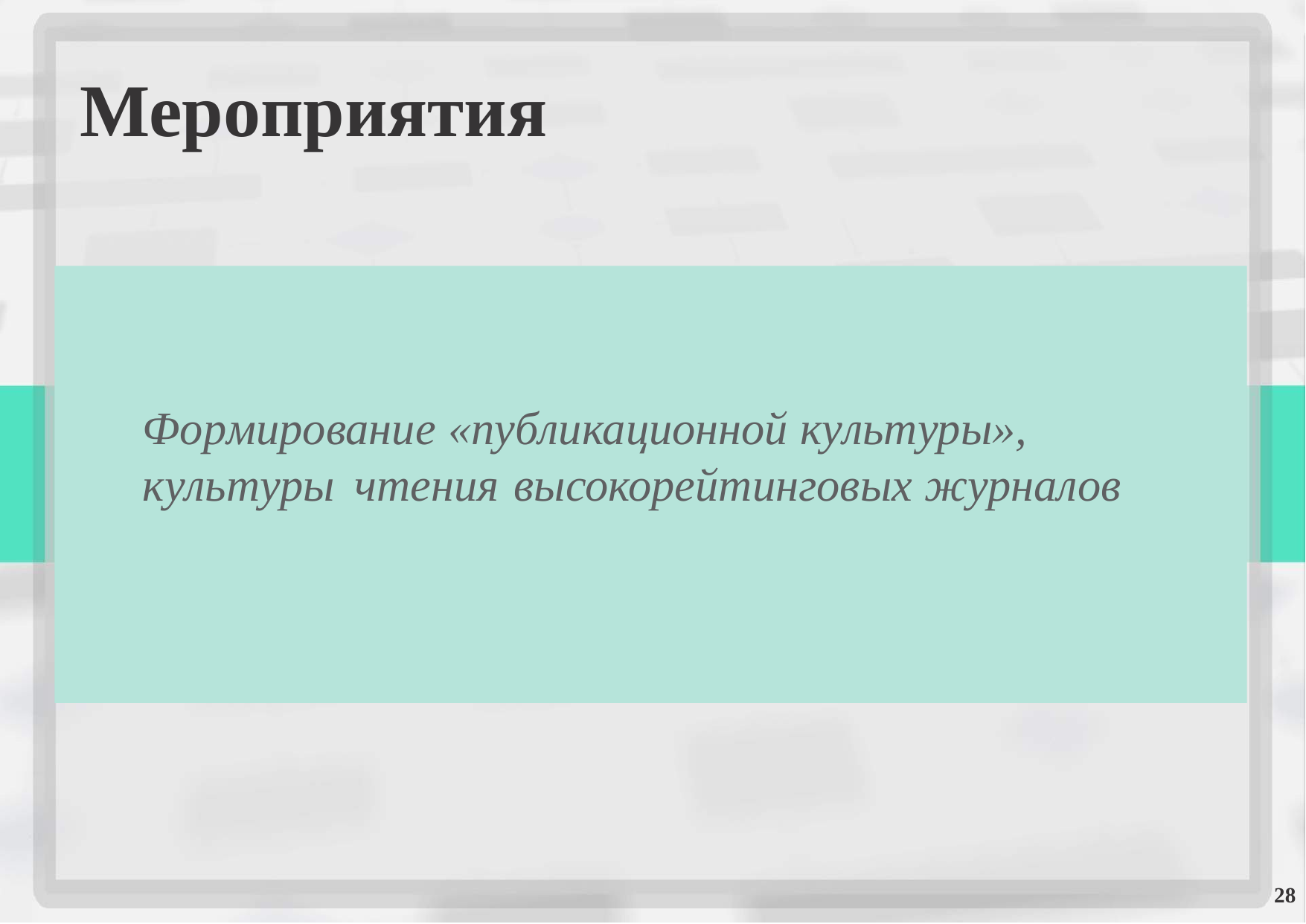

Мероприятия

Формирование «публикационной культуры»,
культуры чтения высокорейтинговых журналов
28